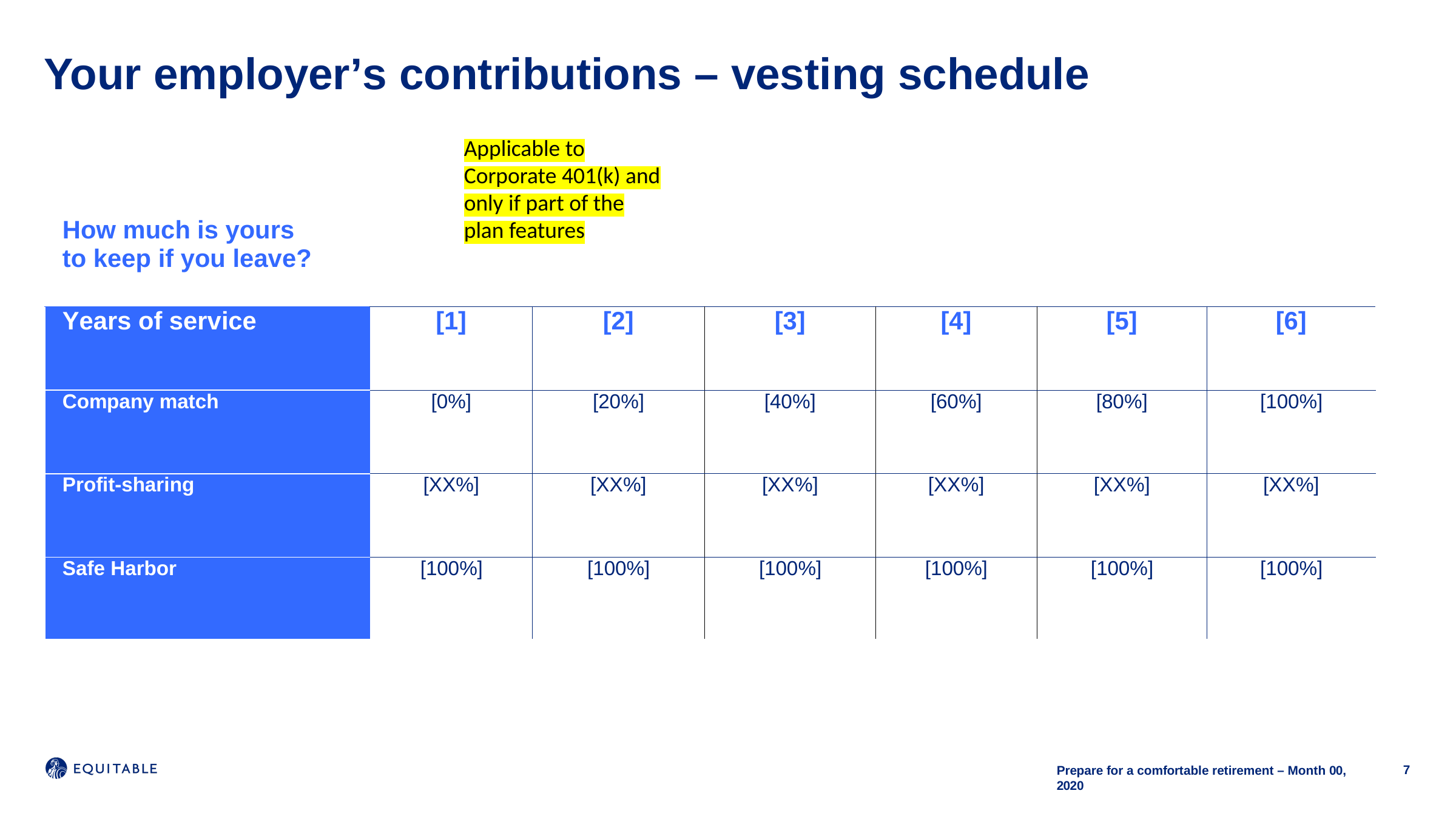

# Your employer’s contributions – vesting schedule
Applicable to Corporate 401(k) and only if part of the plan features
| How much is yours to keep if you leave? |  |  |  |  |  |  |
| --- | --- | --- | --- | --- | --- | --- |
| Years of service | [1] | [2] | [3] | [4] | [5] | [6] |
| Company match | [0%] | [20%] | [40%] | [60%] | [80%] | [100%] |
| Profit-sharing | [XX%] | [XX%] | [XX%] | [XX%] | [XX%] | [XX%] |
| Safe Harbor | [100%] | [100%] | [100%] | [100%] | [100%] | [100%] |
7
Prepare for a comfortable retirement – Month 00, 2020